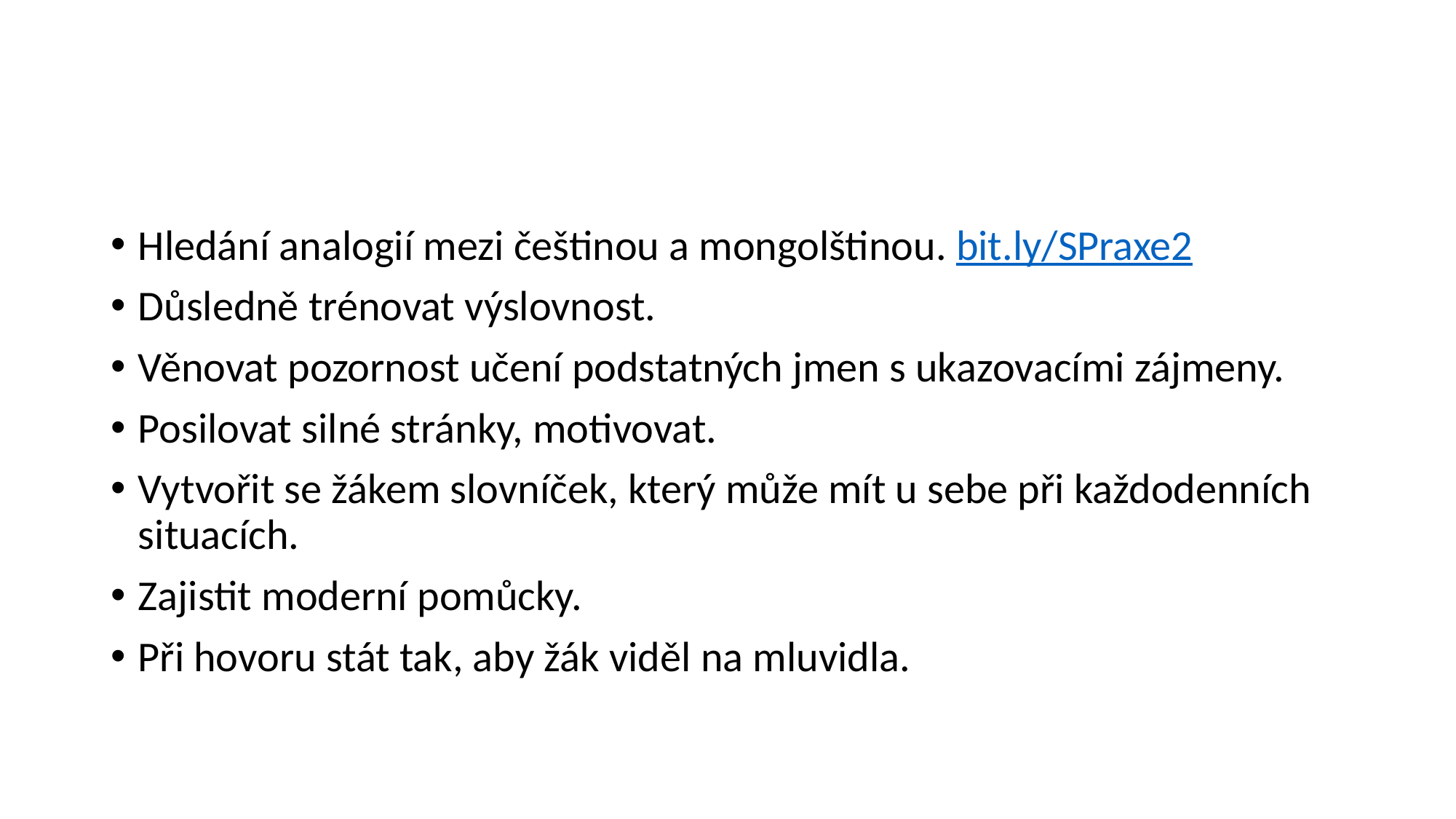

#
Hledání analogií mezi češtinou a mongolštinou. bit.ly/SPraxe2
Důsledně trénovat výslovnost.
Věnovat pozornost učení podstatných jmen s ukazovacími zájmeny.
Posilovat silné stránky, motivovat.
Vytvořit se žákem slovníček, který může mít u sebe při každodenních situacích.
Zajistit moderní pomůcky.
Při hovoru stát tak, aby žák viděl na mluvidla.